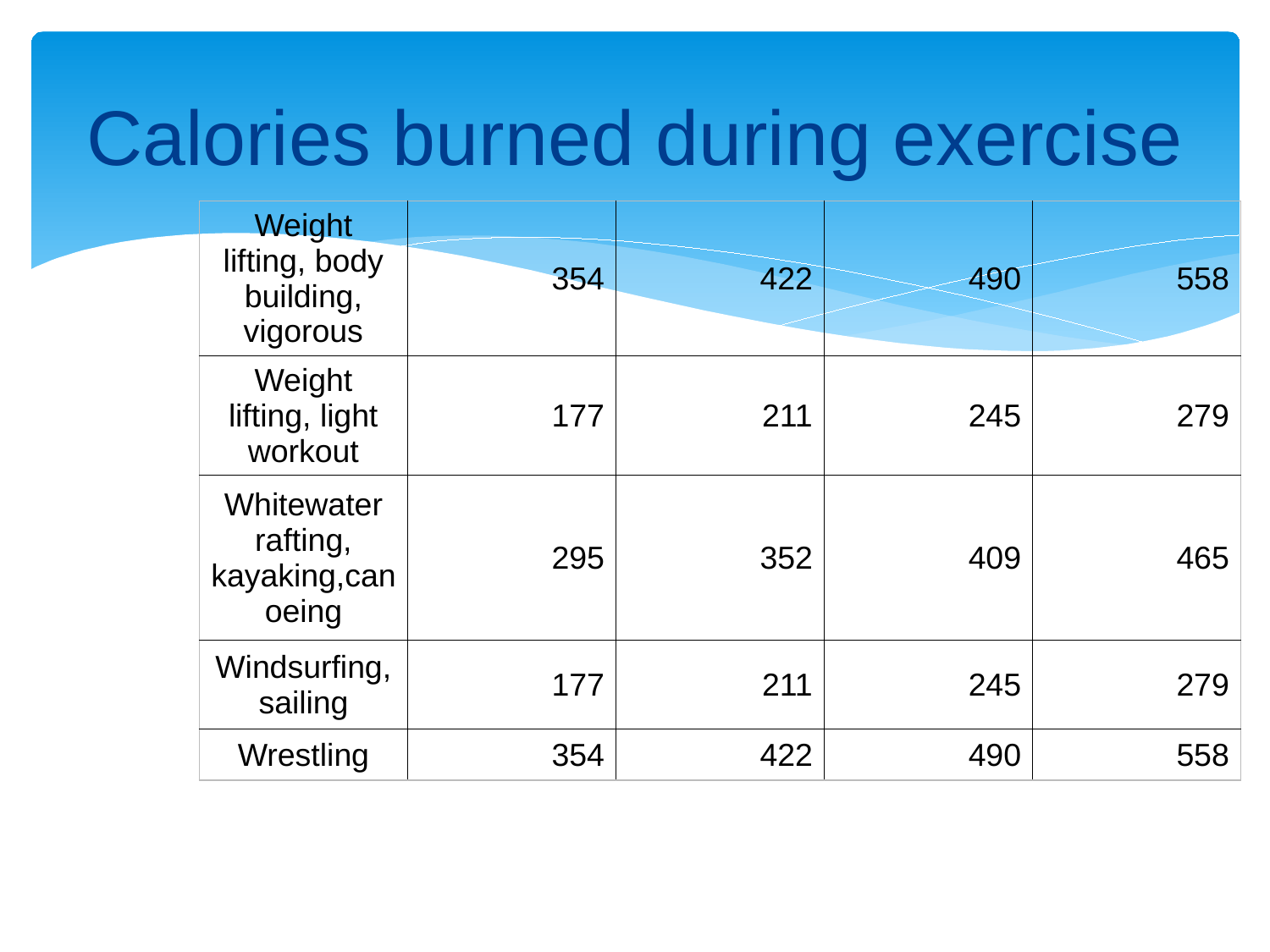

# Calories burned during exercise
| Weight lifting, body building, vigorous | 354 | 422 | 490 | 558 |
| --- | --- | --- | --- | --- |
| Weight lifting, light workout | 177 | 211 | 245 | 279 |
| Whitewater rafting, kayaking,canoeing | 295 | 352 | 409 | 465 |
| Windsurfing, sailing | 177 | 211 | 245 | 279 |
| Wrestling | 354 | 422 | 490 | 558 |